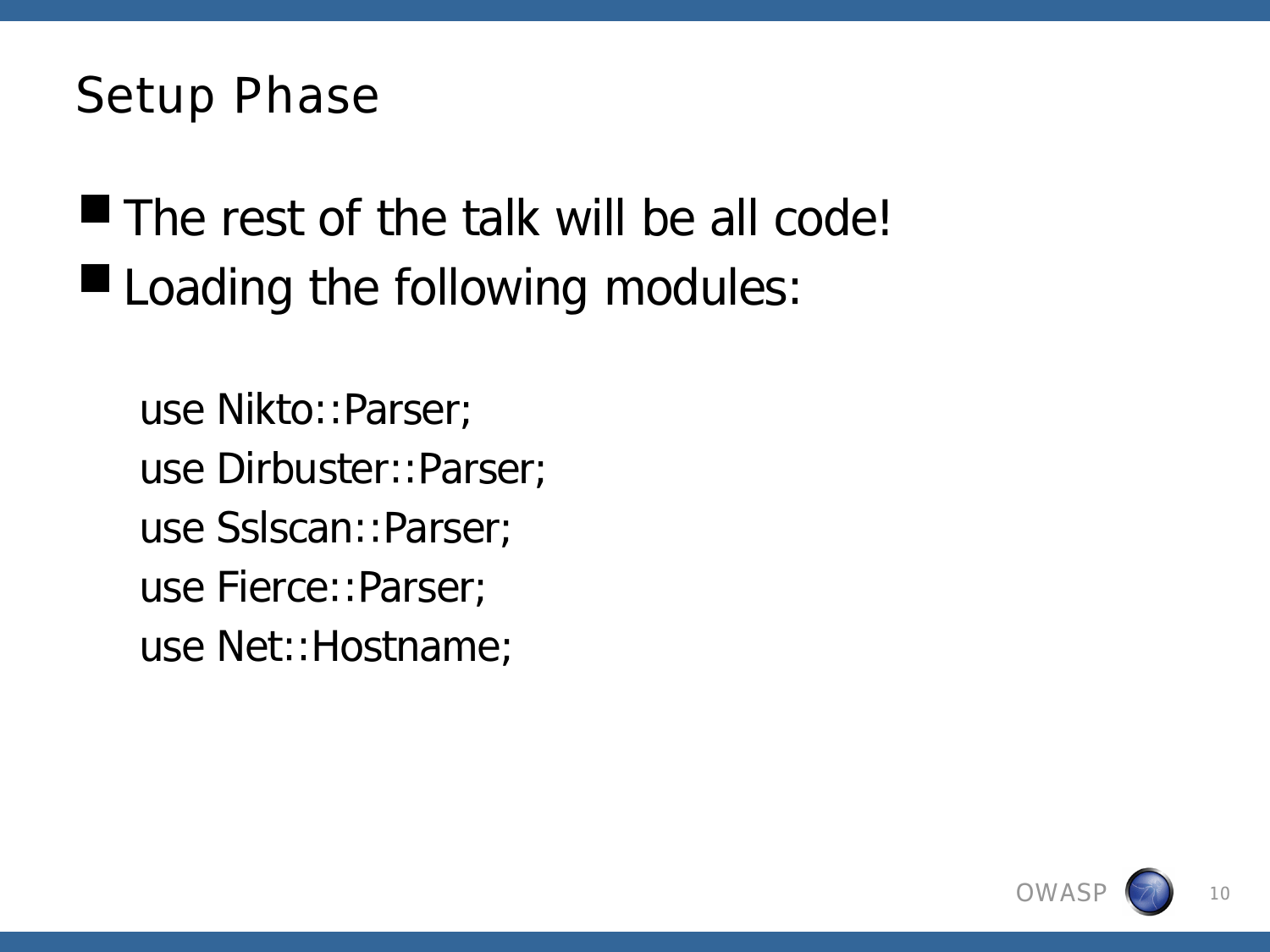

# Setup Phase
The rest of the talk will be all code!
Loading the following modules:

use Nikto::Parser;
use Dirbuster::Parser;
use Sslscan::Parser;
use Fierce::Parser;
use Net::Hostname;

10